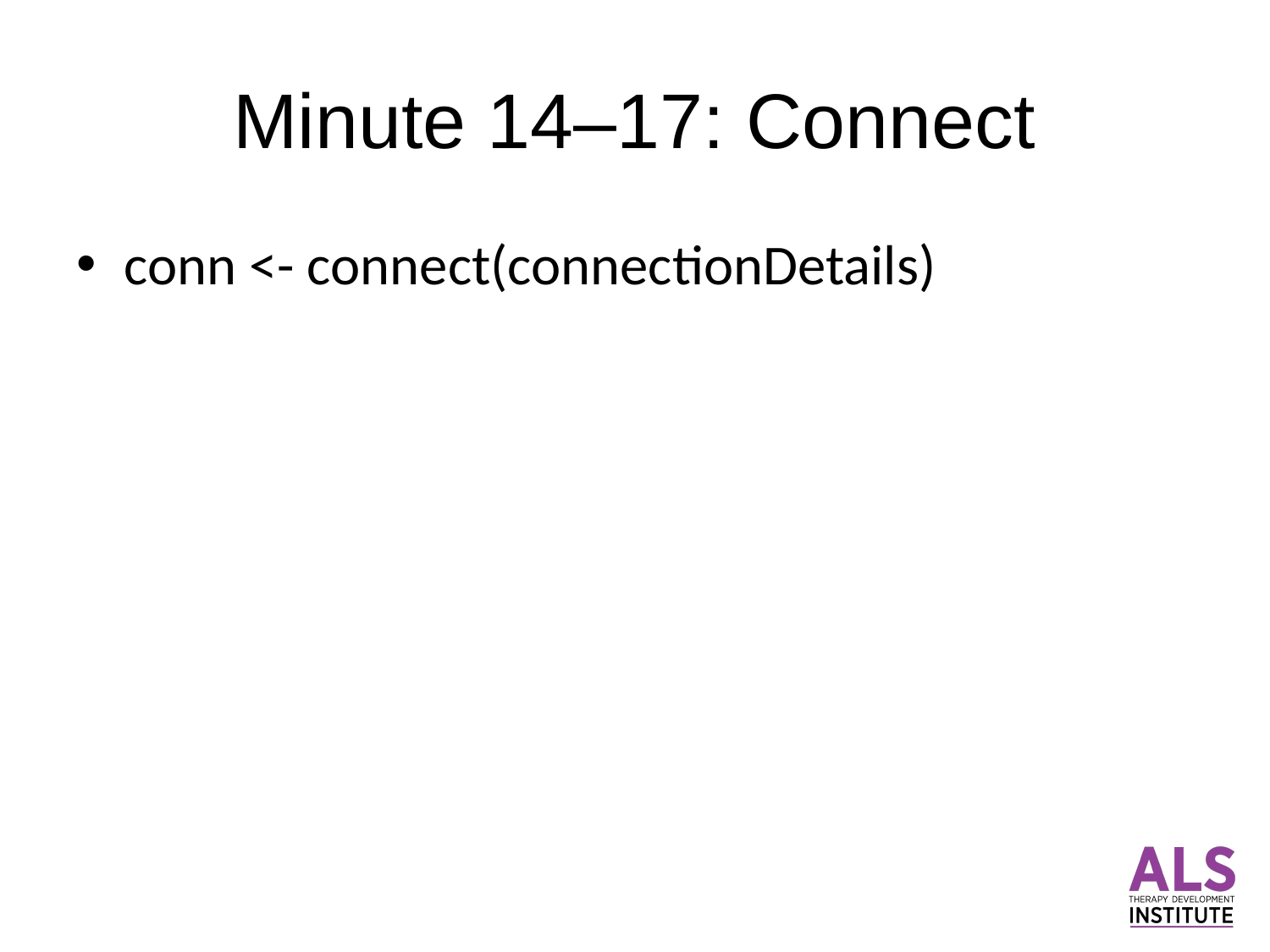

# Minute 14–17: Connect
conn <- connect(connectionDetails)